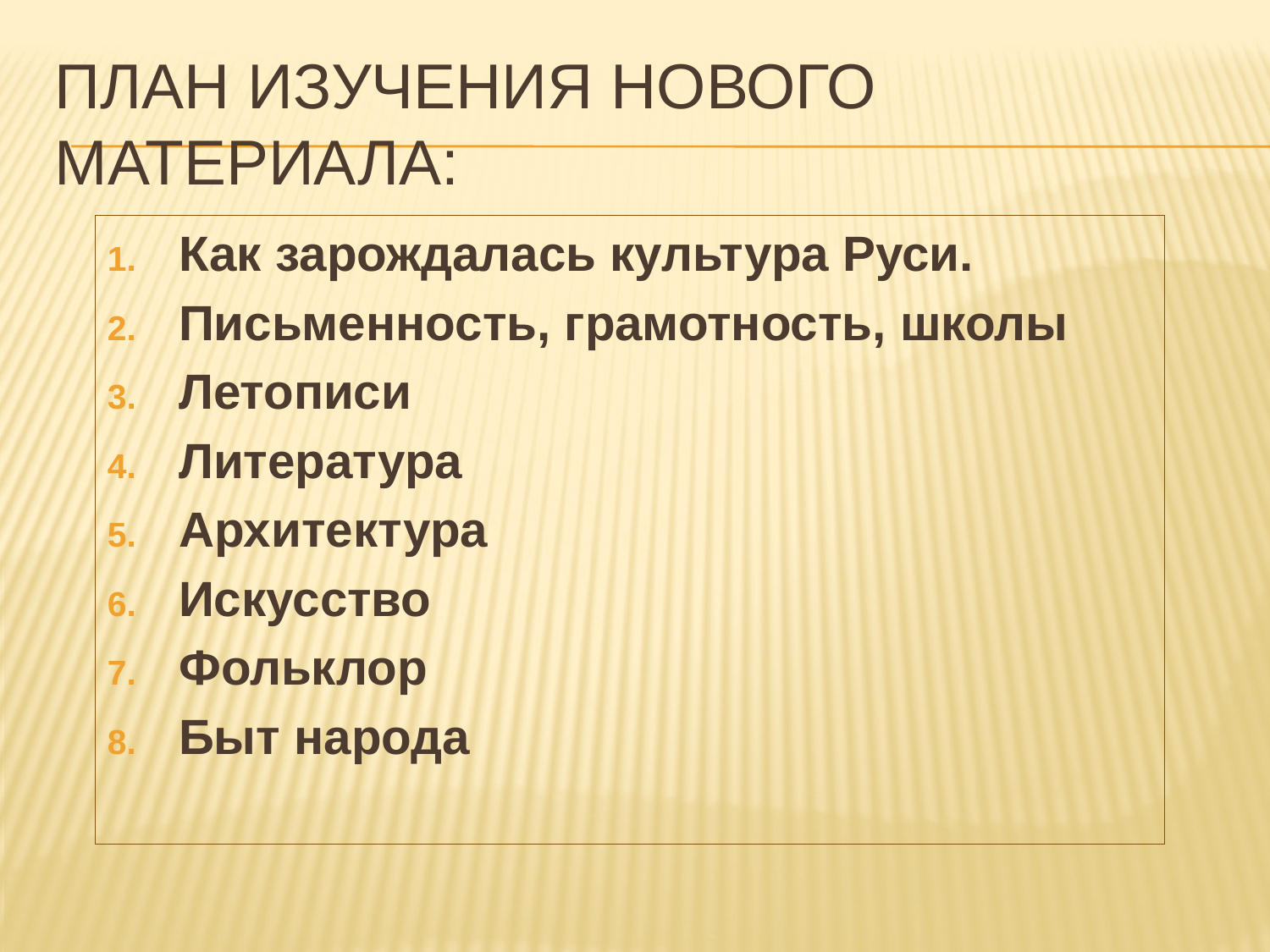

# План изучения нового материала:
Как зарождалась культура Руси.
Письменность, грамотность, школы
Летописи
Литература
Архитектура
Искусство
Фольклор
Быт народа